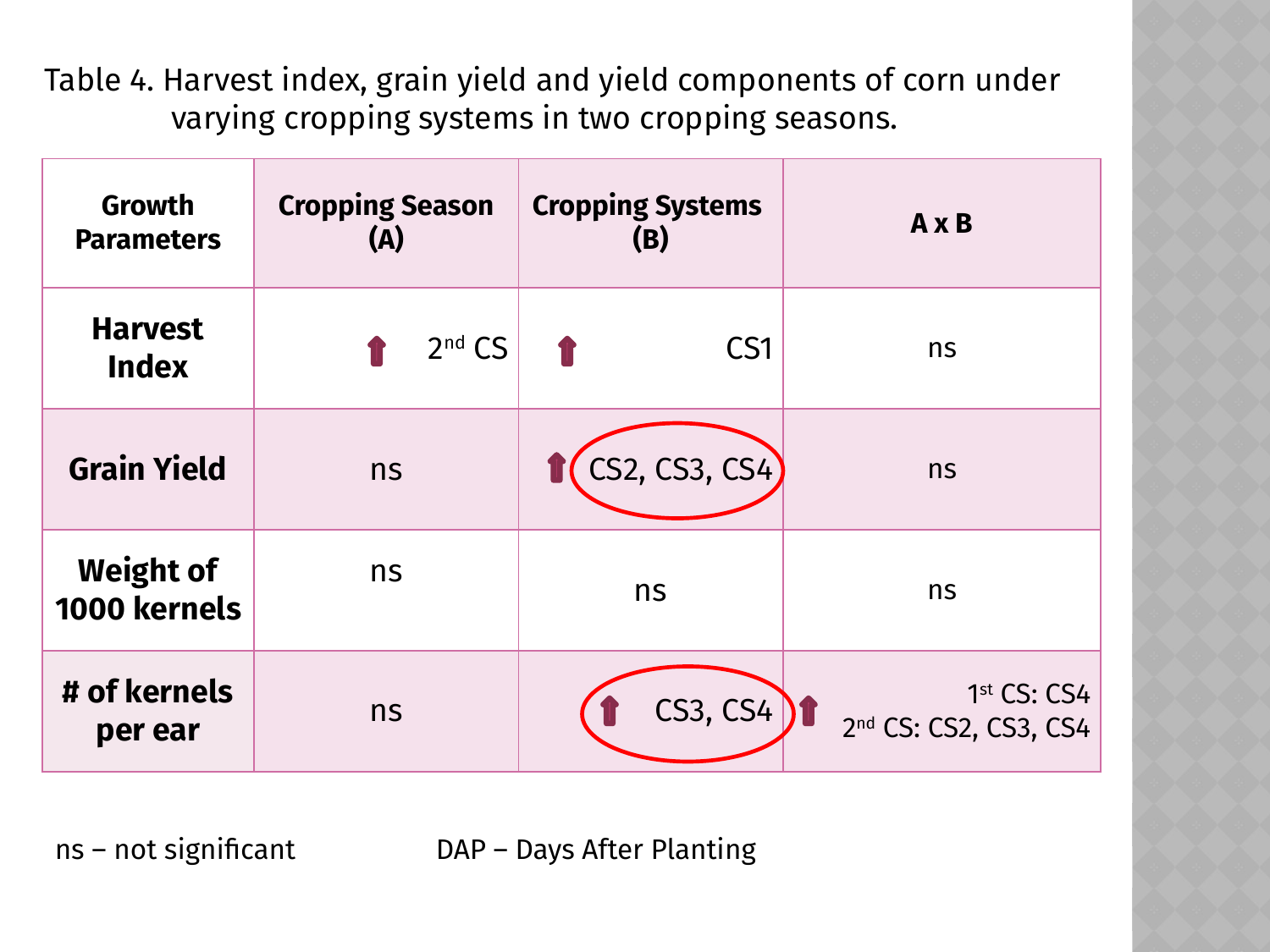

Table 4. Harvest index, grain yield and yield components of corn under varying cropping systems in two cropping seasons.
| Growth Parameters | Cropping Season (A) | Cropping Systems (B) | A x B |
| --- | --- | --- | --- |
| Harvest Index | 2nd CS | CS1 | ns |
| Grain Yield | ns | CS2, CS3, CS4 | ns |
| Weight of 1000 kernels | ns | ns | ns |
| # of kernels per ear | ns | CS3, CS4 | 1st CS: CS4 2nd CS: CS2, CS3, CS4 |

ns – not significant		DAP – Days After Planting